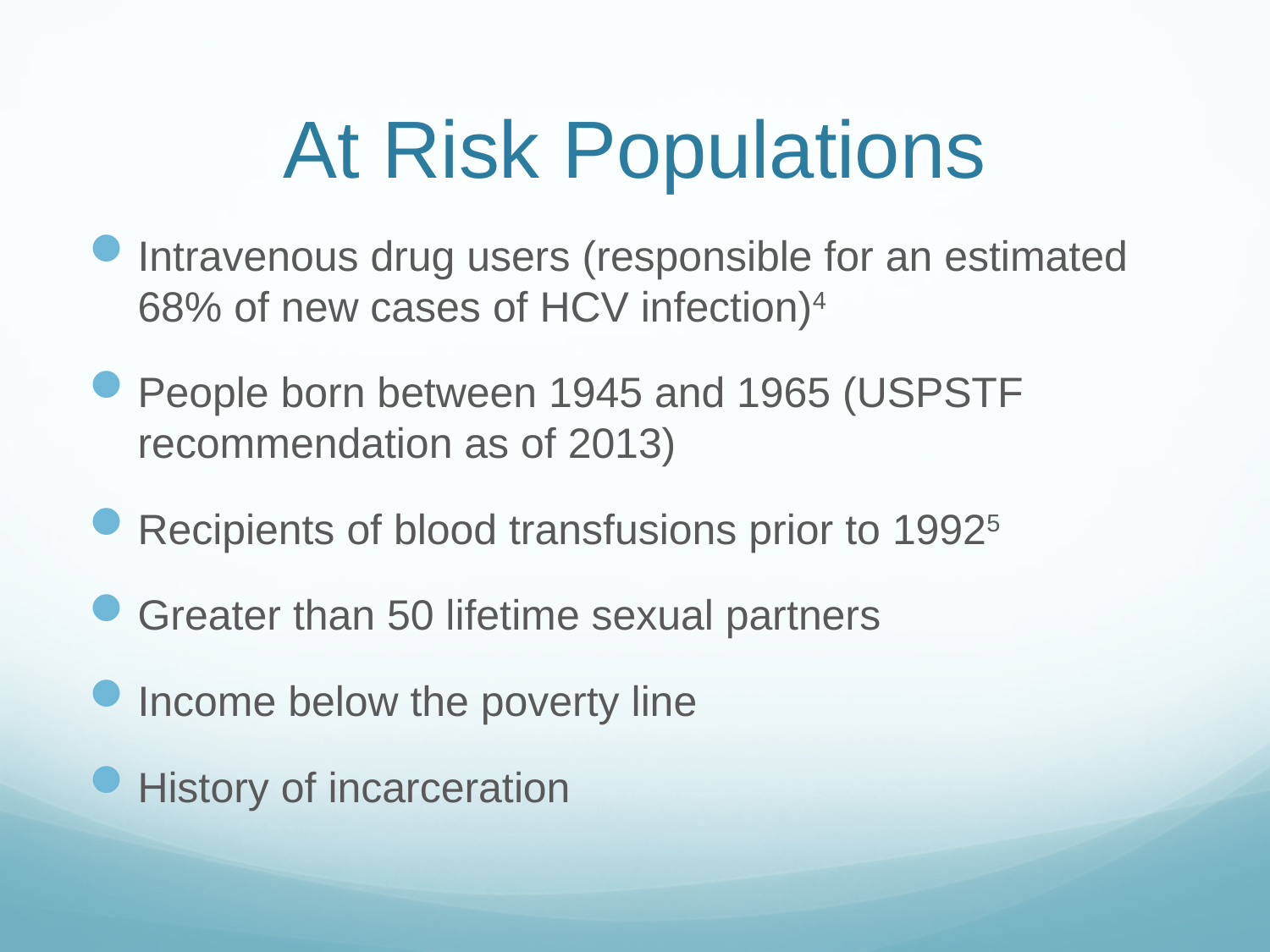

# At Risk Populations
Intravenous drug users (responsible for an estimated 68% of new cases of HCV infection)4
People born between 1945 and 1965 (USPSTF recommendation as of 2013)
Recipients of blood transfusions prior to 19925
Greater than 50 lifetime sexual partners
Income below the poverty line
History of incarceration